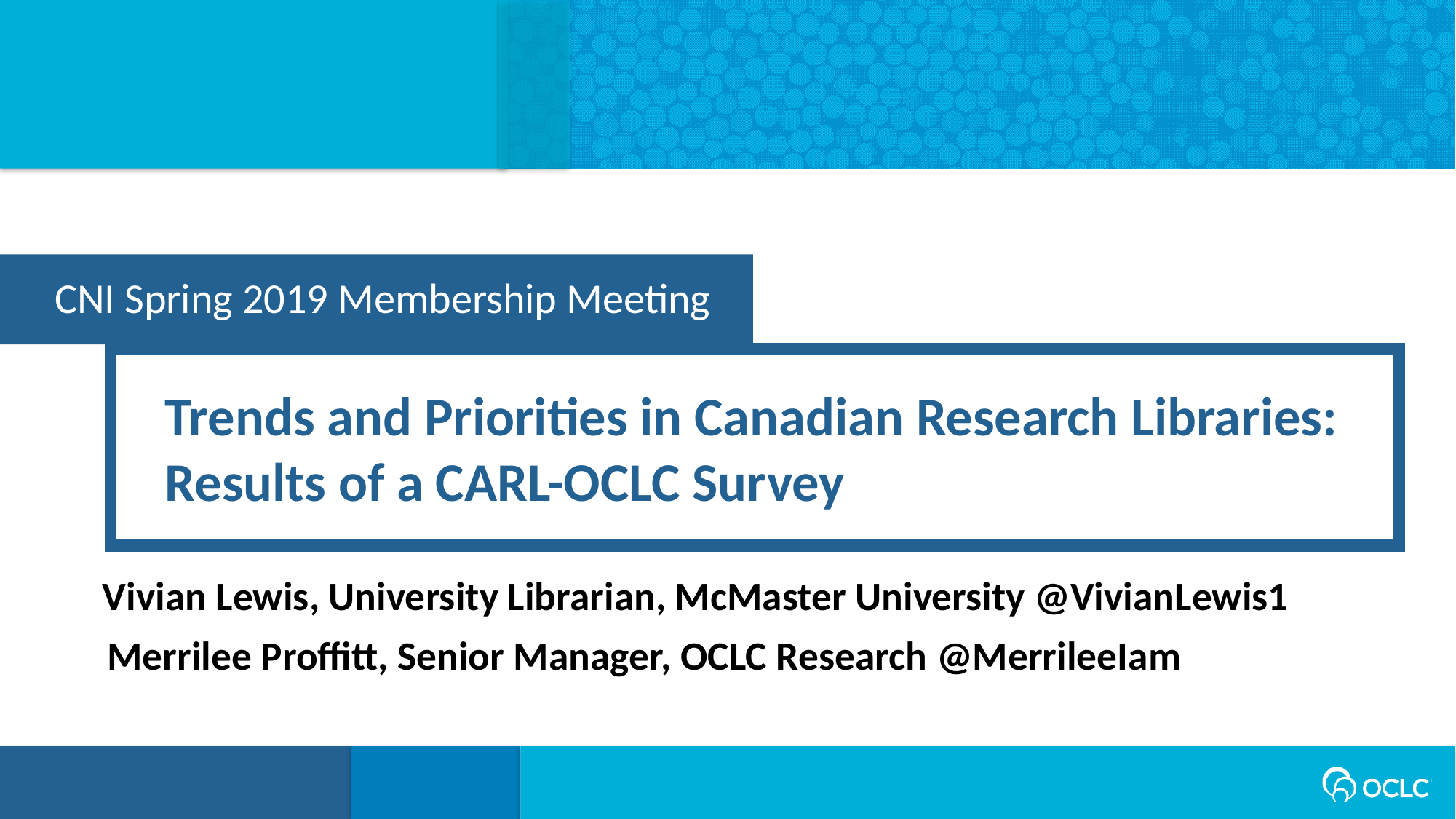

CNI Spring 2019 Membership Meeting
Trends and Priorities in Canadian Research Libraries: Results of a CARL-OCLC Survey
Vivian Lewis, University Librarian, McMaster University @VivianLewis1
Merrilee Proffitt, Senior Manager, OCLC Research @MerrileeIam